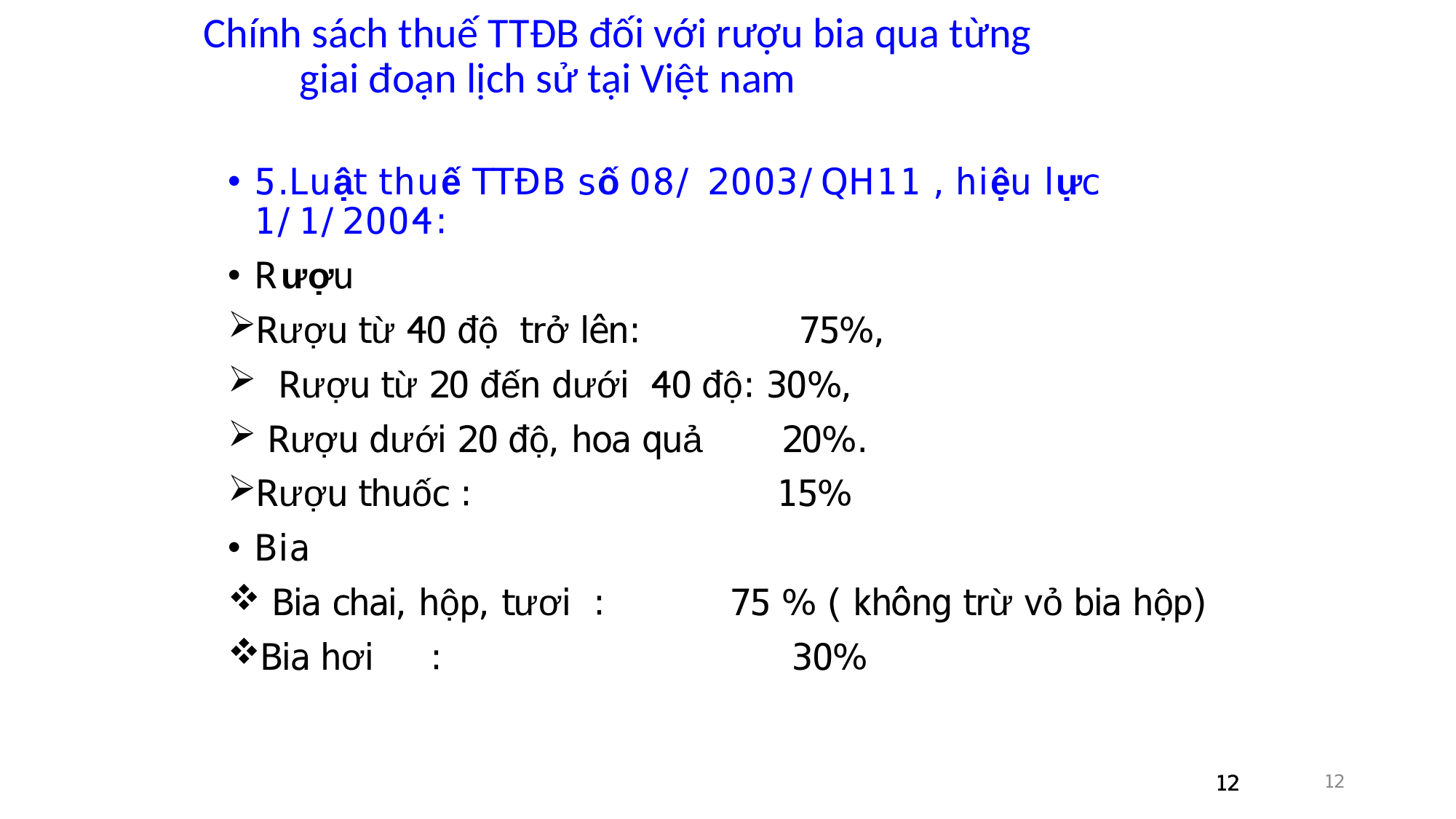

Chính sách thuế TTĐB đối với rượu bia qua từng
          giai đoạn lịch sử tại Việt nam
5.Luật thuế TTĐB số 08/ 2003/QH11 , hiệu lực 1/1/2004:
Rượu
Rượu từ 40 độ  trở lên:              75%,
  Rượu từ 20 đến dưới  40 độ: 30%,
 Rượu dưới 20 độ, hoa quả       20%.
Rượu thuốc :                           15%
Bia
 Bia chai, hộp, tươi  :           75 % ( không trừ vỏ bia hộp)
Bia hơi     :                               30%

12
12
12
12